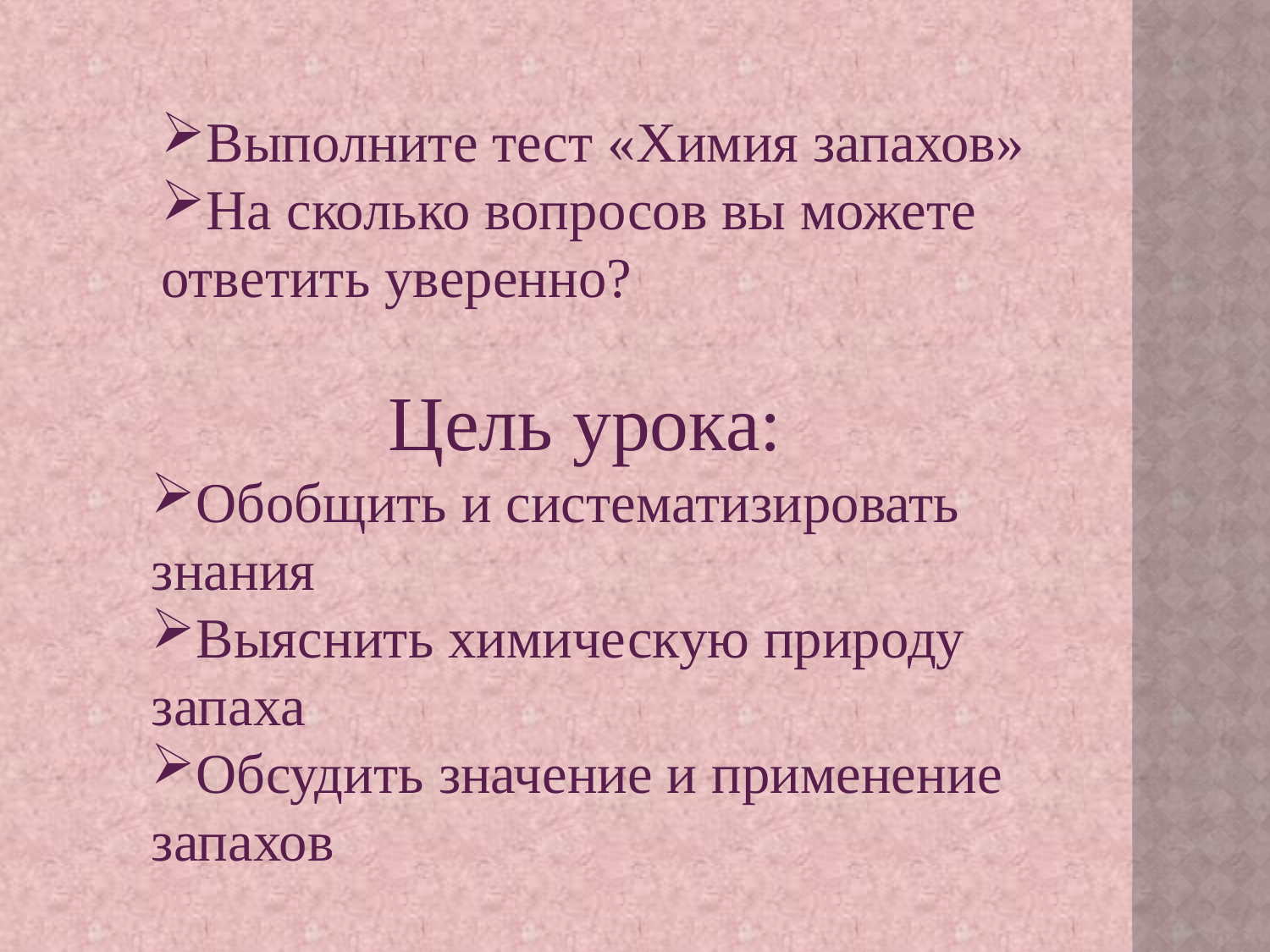

Выполните тест «Химия запахов»
На сколько вопросов вы можете ответить уверенно?
Цель урока:
Обобщить и систематизировать знания
Выяснить химическую природу запаха
Обсудить значение и применение запахов